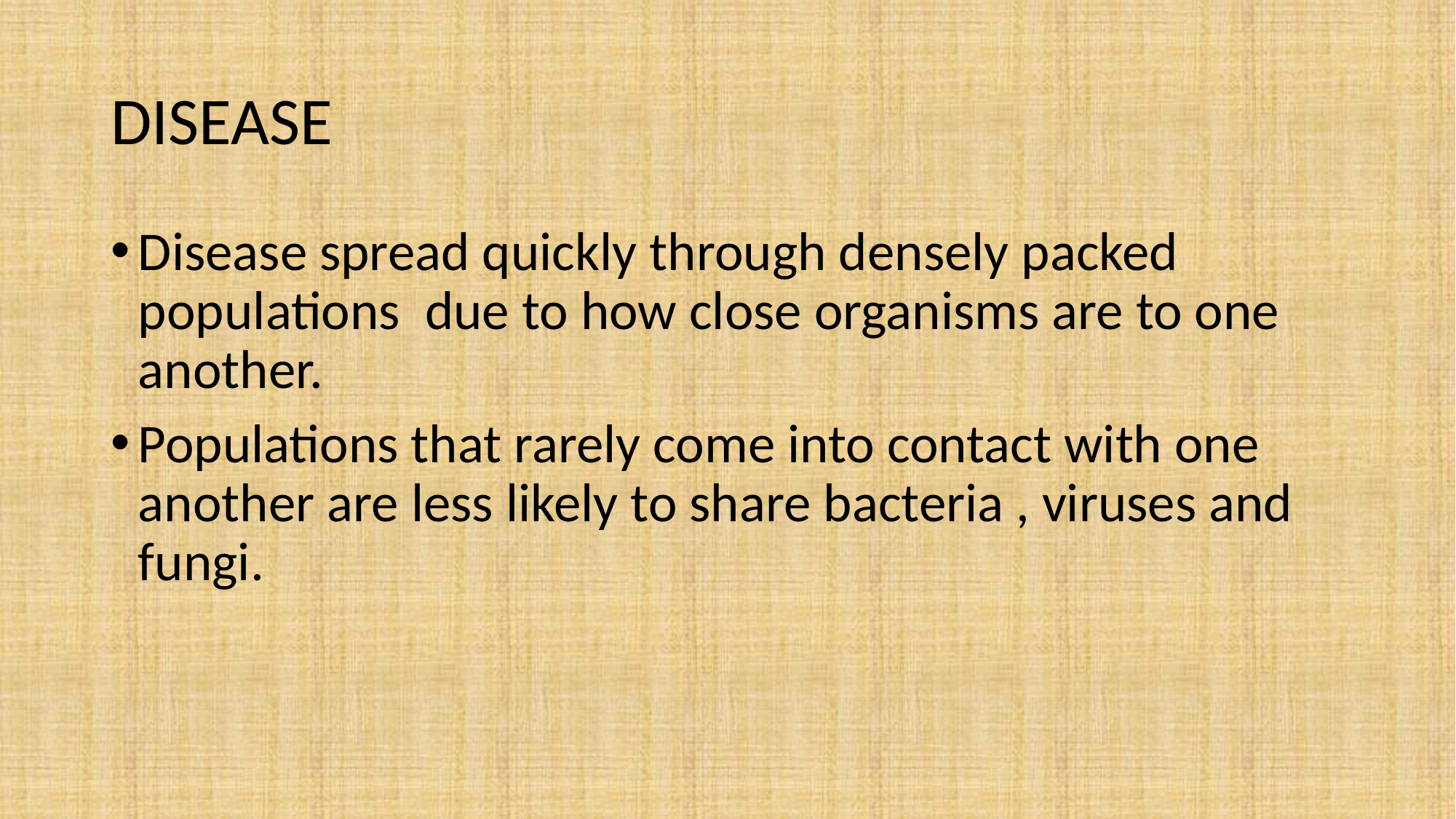

# DISEASE
Disease spread quickly through densely packed populations  due to how close organisms are to one another.
Populations that rarely come into contact with one another are less likely to share bacteria , viruses and fungi.